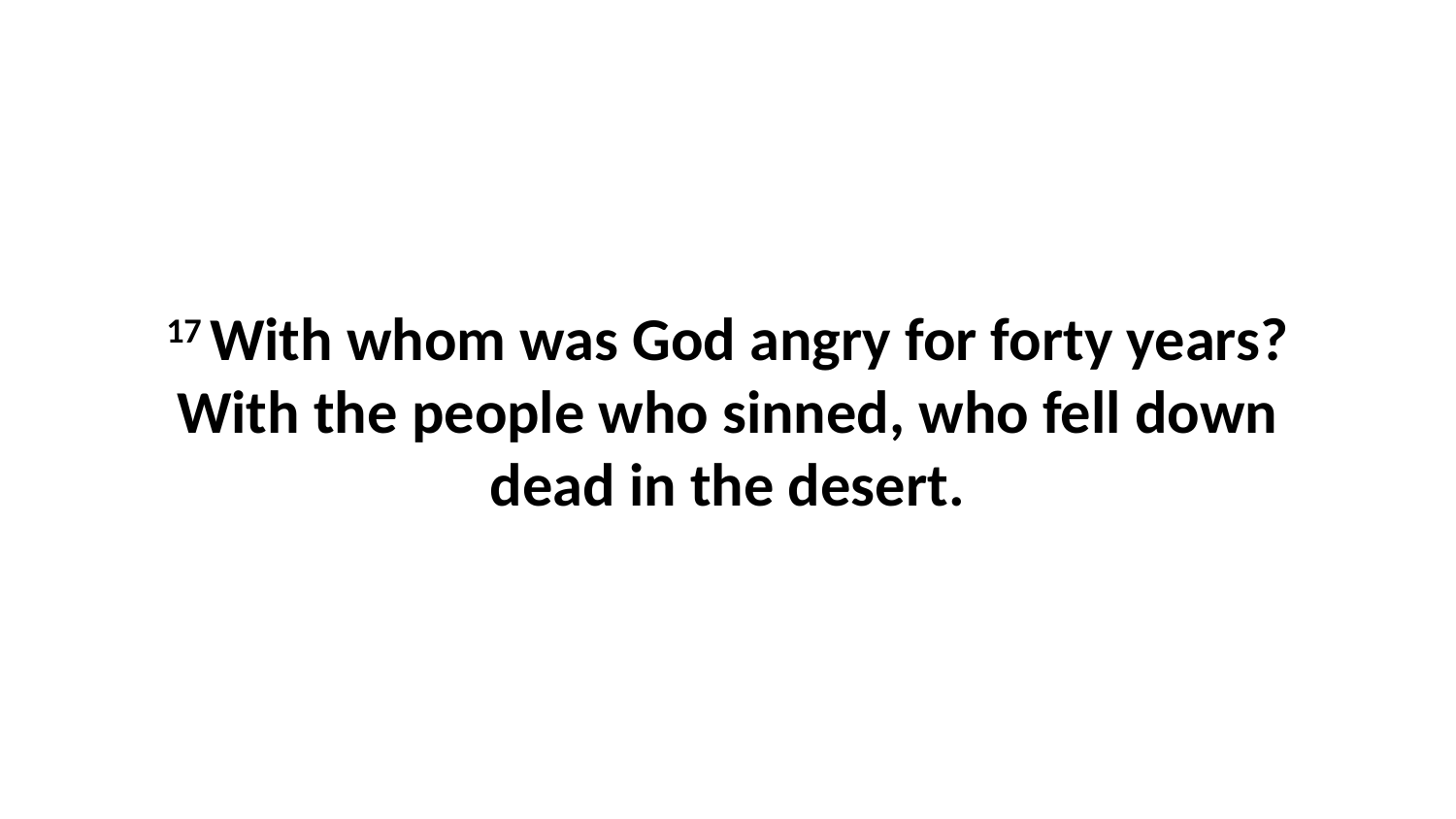

17 With whom was God angry for forty years? With the people who sinned, who fell down dead in the desert.